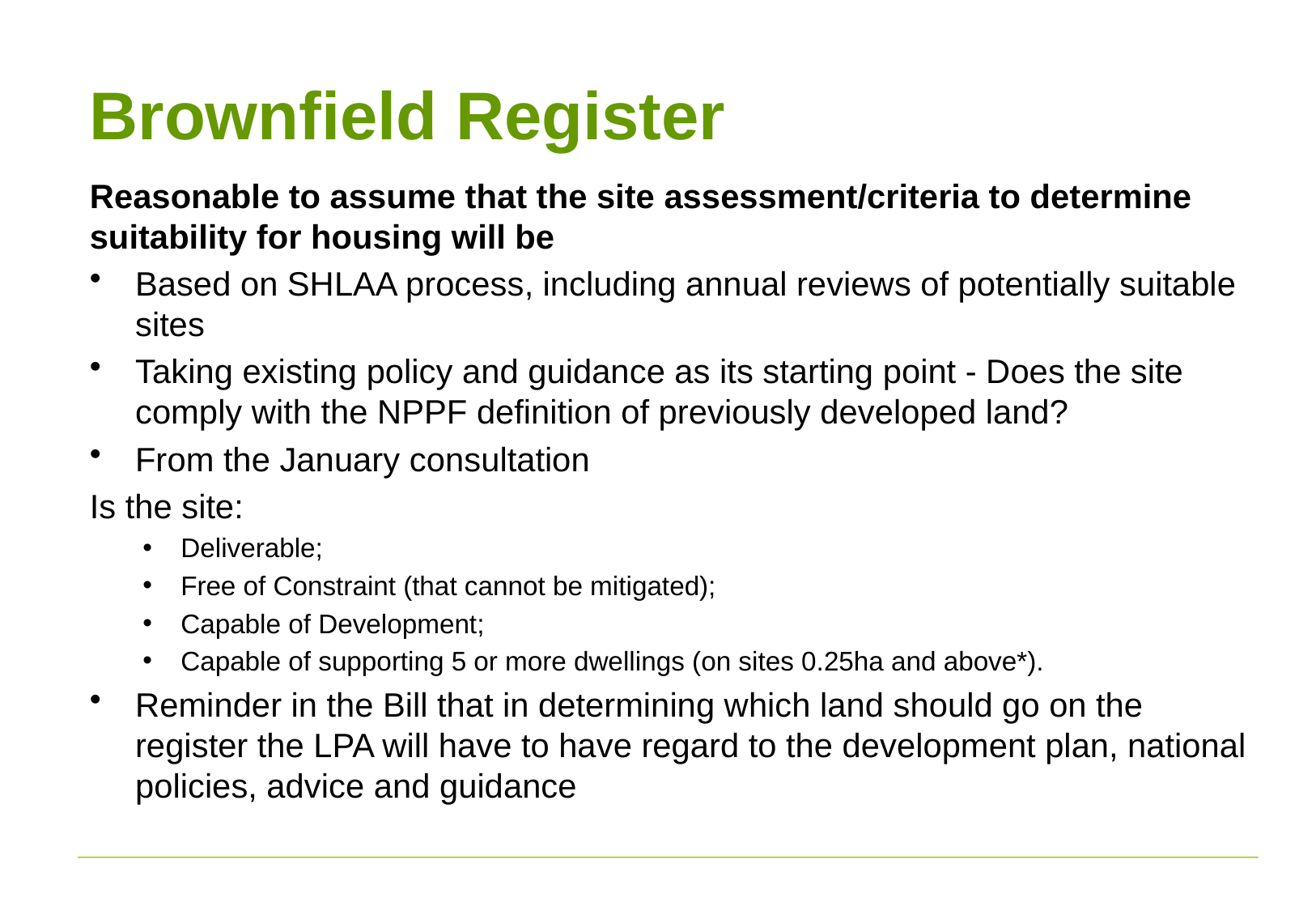

# Brownfield Register
Reasonable to assume that the site assessment/criteria to determine suitability for housing will be
Based on SHLAA process, including annual reviews of potentially suitable sites
Taking existing policy and guidance as its starting point - Does the site comply with the NPPF definition of previously developed land?
From the January consultation
Is the site:
Deliverable;
Free of Constraint (that cannot be mitigated);
Capable of Development;
Capable of supporting 5 or more dwellings (on sites 0.25ha and above*).
Reminder in the Bill that in determining which land should go on the register the LPA will have to have regard to the development plan, national policies, advice and guidance